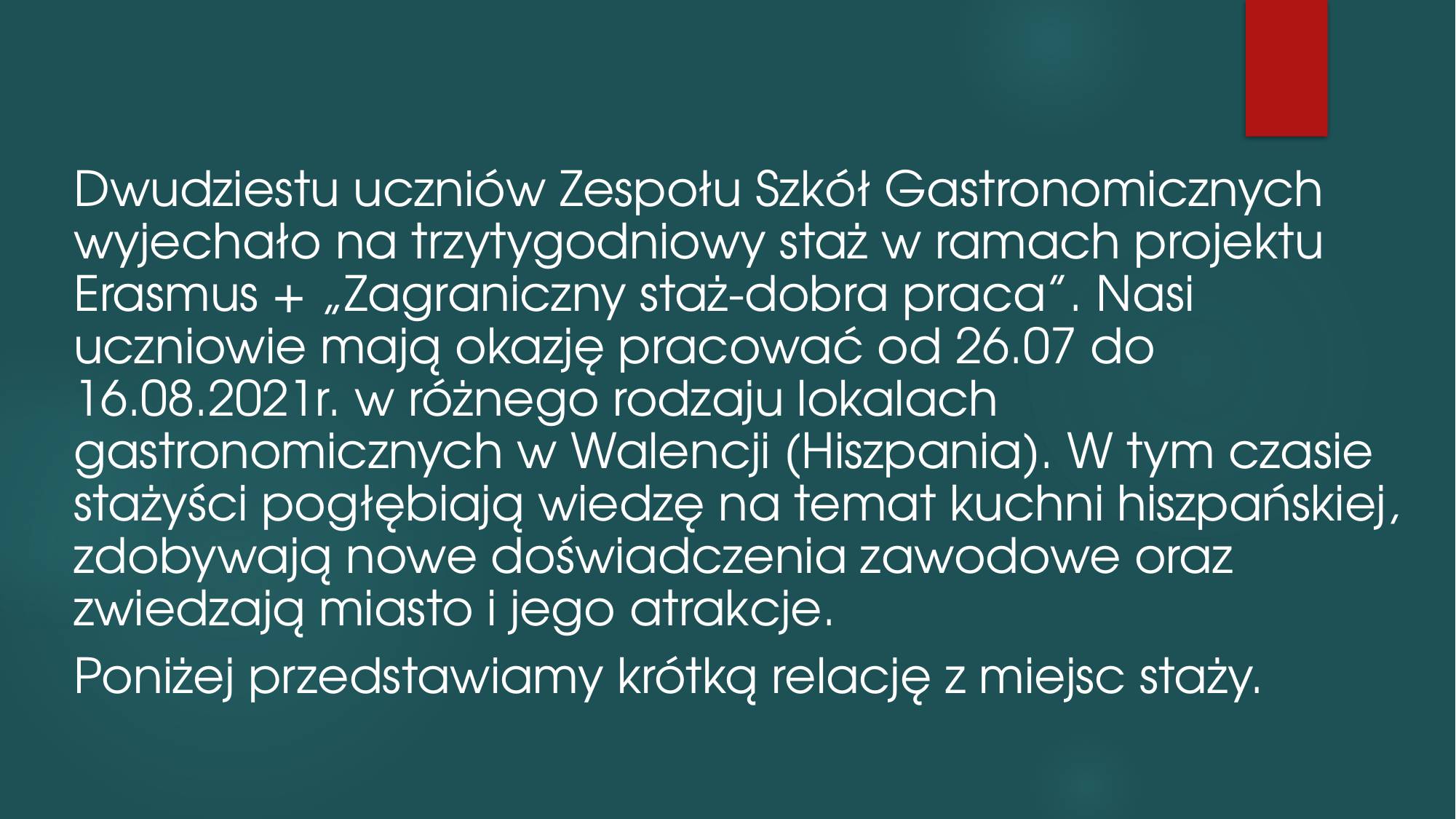

Dwudziestu uczniów Zespołu Szkół Gastronomicznych wyjechało na trzytygodniowy staż w ramach projektu Erasmus + „Zagraniczny staż-dobra praca”. Nasi uczniowie mają okazję pracować od 26.07 do 16.08.2021r. w różnego rodzaju lokalach gastronomicznych w Walencji (Hiszpania). W tym czasie stażyści pogłębiają wiedzę na temat kuchni hiszpańskiej, zdobywają nowe doświadczenia zawodowe oraz zwiedzają miasto i jego atrakcje.
Poniżej przedstawiamy krótką relację z miejsc staży.